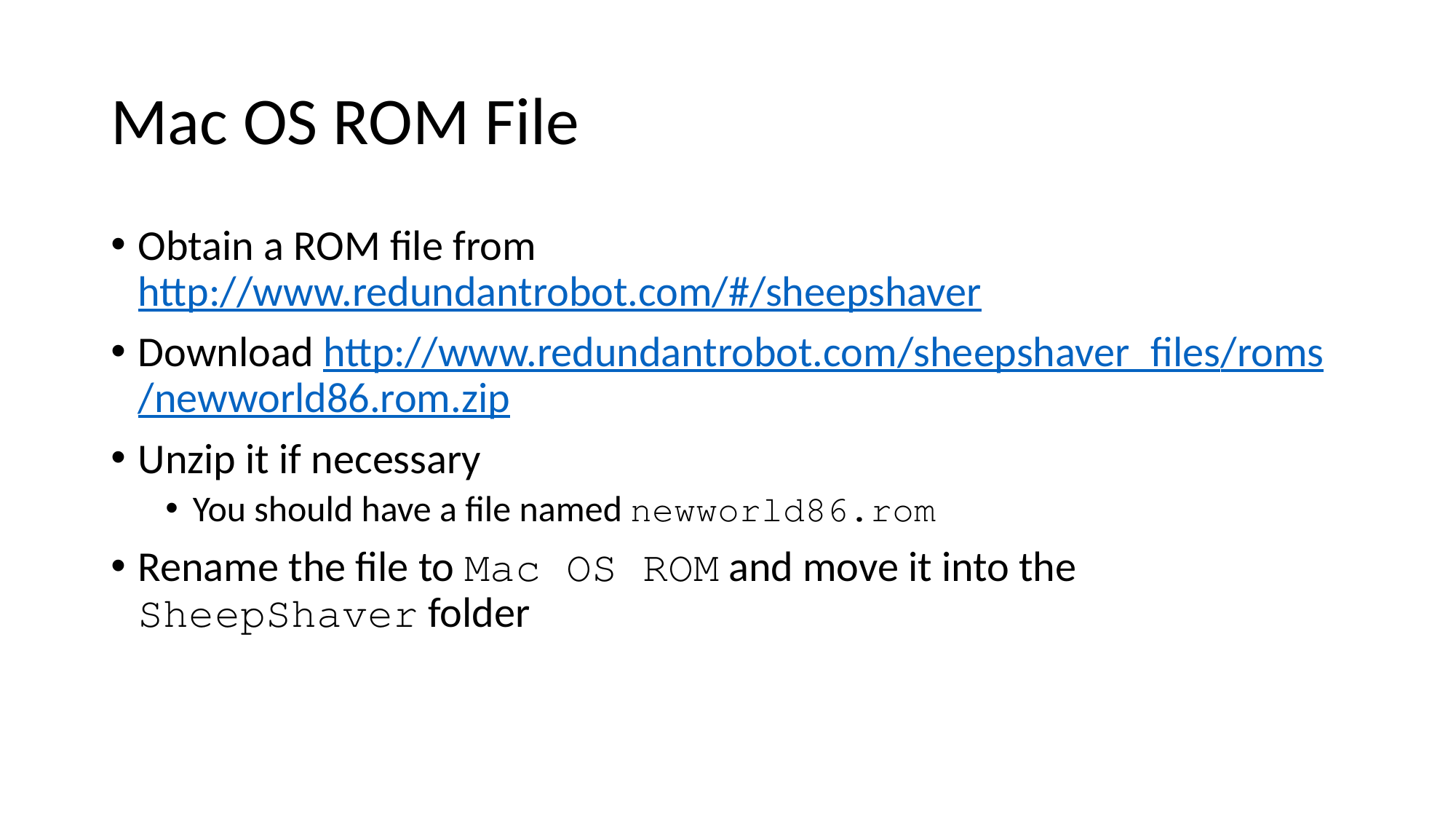

# Mac OS ROM File
Obtain a ROM file from http://www.redundantrobot.com/#/sheepshaver
Download http://www.redundantrobot.com/sheepshaver_files/roms/newworld86.rom.zip
Unzip it if necessary
You should have a file named newworld86.rom
Rename the file to Mac OS ROM and move it into the SheepShaver folder